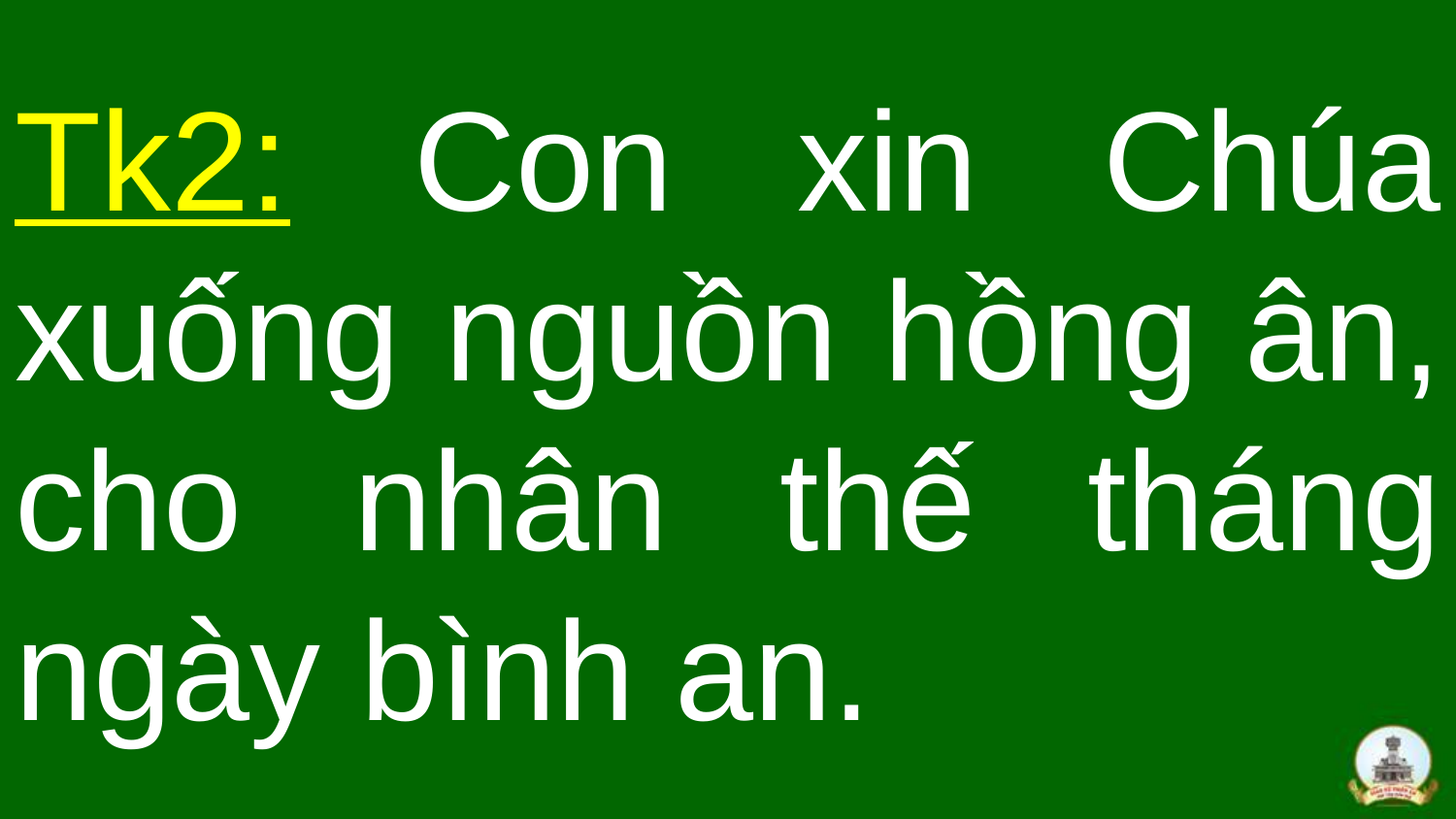

# Tk2: Con xin Chúa xuống nguồn hồng ân, cho nhân thế tháng ngày bình an.